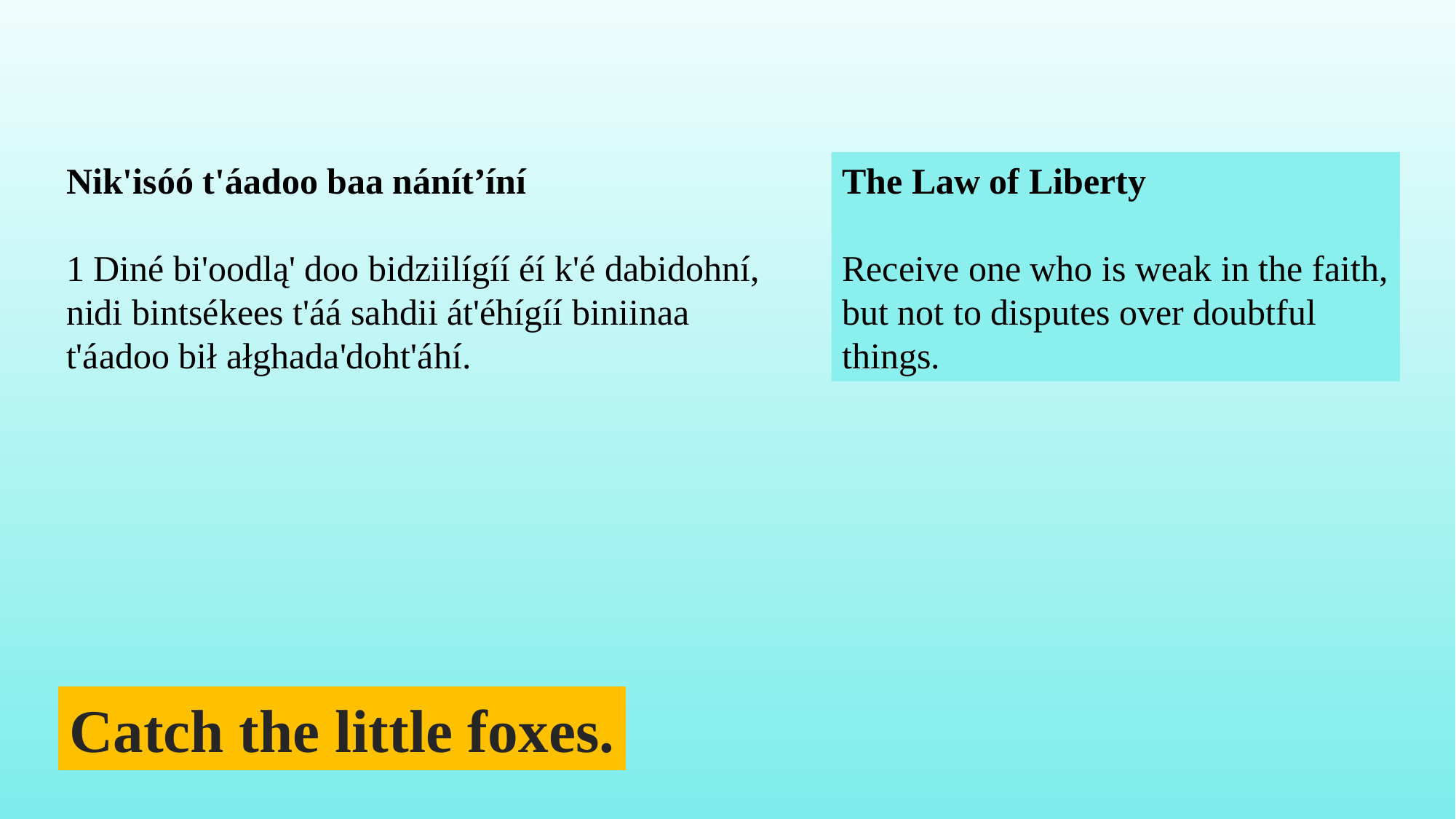

Nik'isóó t'áadoo baa nánít’íní

1 Diné bi'oodlą' doo bidziilígíí éí k'é dabidohní, nidi bintsékees t'áá sahdii át'éhígíí biniinaa t'áadoo bił ałghada'doht'áhí.
The Law of Liberty

Receive one who is weak in the faith, but not to disputes over doubtful things.
Catch the little foxes.